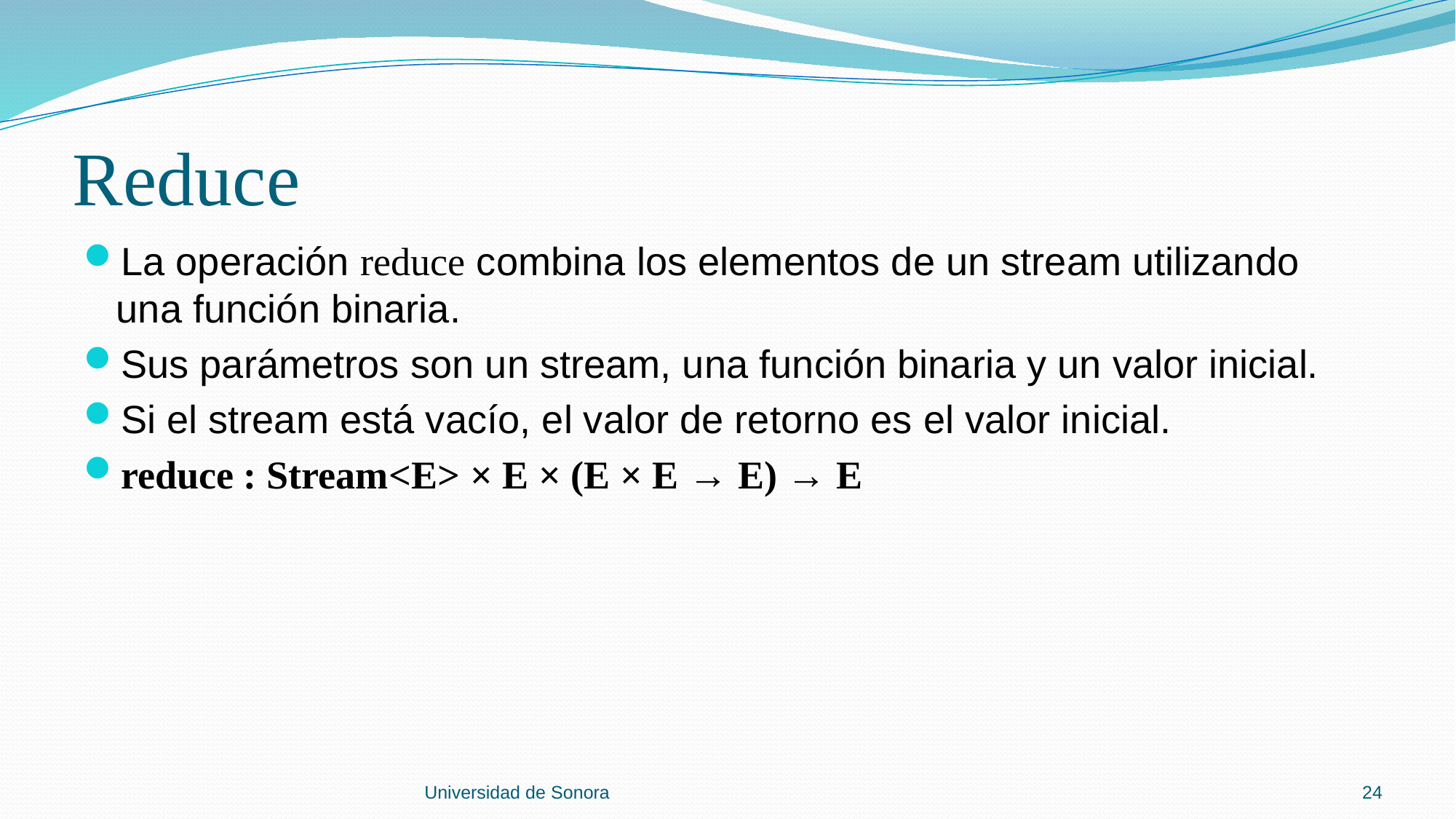

# Reduce
La operación reduce combina los elementos de un stream utilizando una función binaria.
Sus parámetros son un stream, una función binaria y un valor inicial.
Si el stream está vacío, el valor de retorno es el valor inicial.
reduce : Stream<‍E> × E × (E × E → E) → E

Universidad de Sonora
24